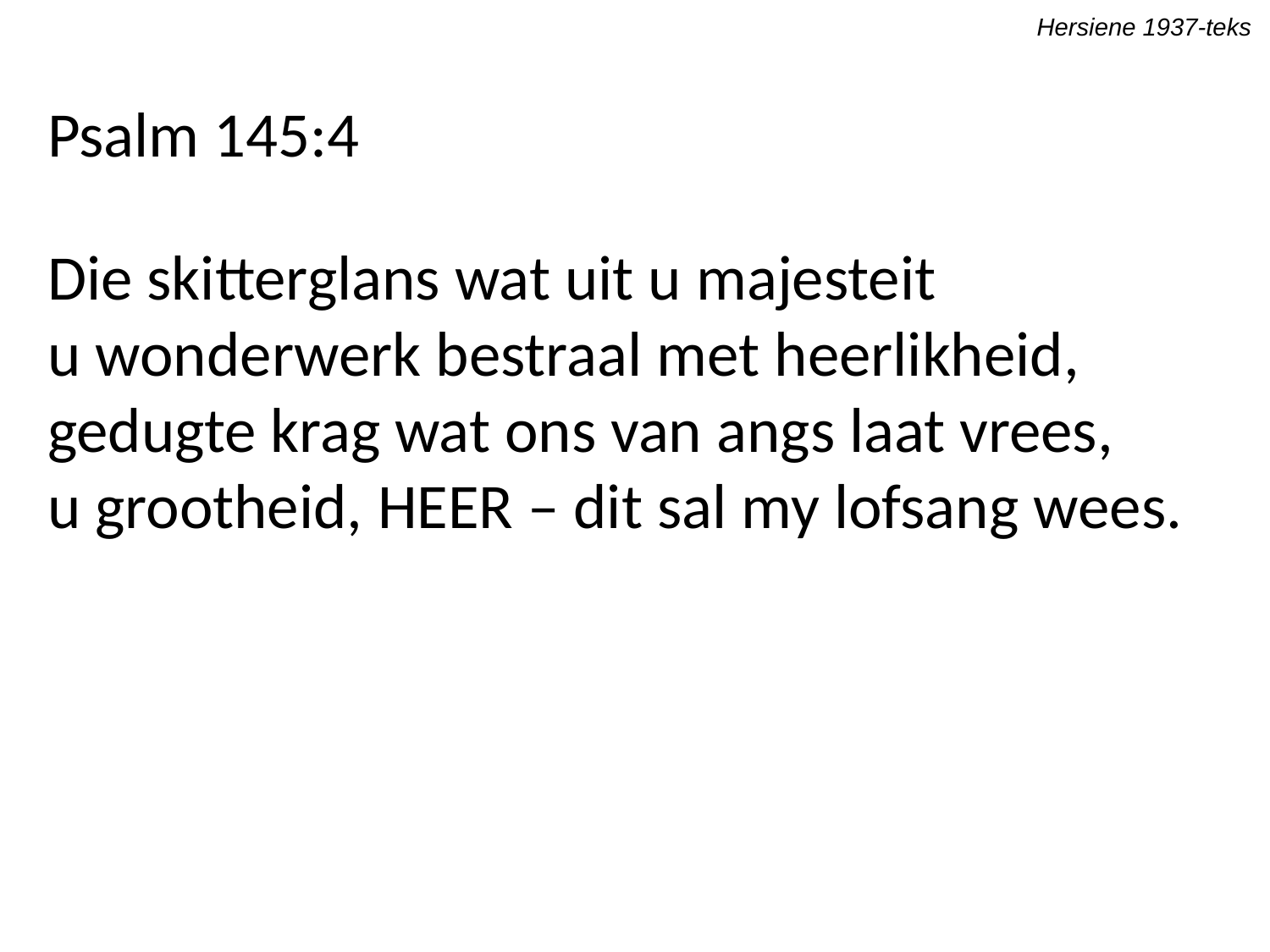

Hersiene 1937-teks
Psalm 145:4

Die skitterglans wat uit u majesteit
u wonderwerk bestraal met heerlikheid,
gedugte krag wat ons van angs laat vrees,
u grootheid, Heer – dit sal my lofsang wees.